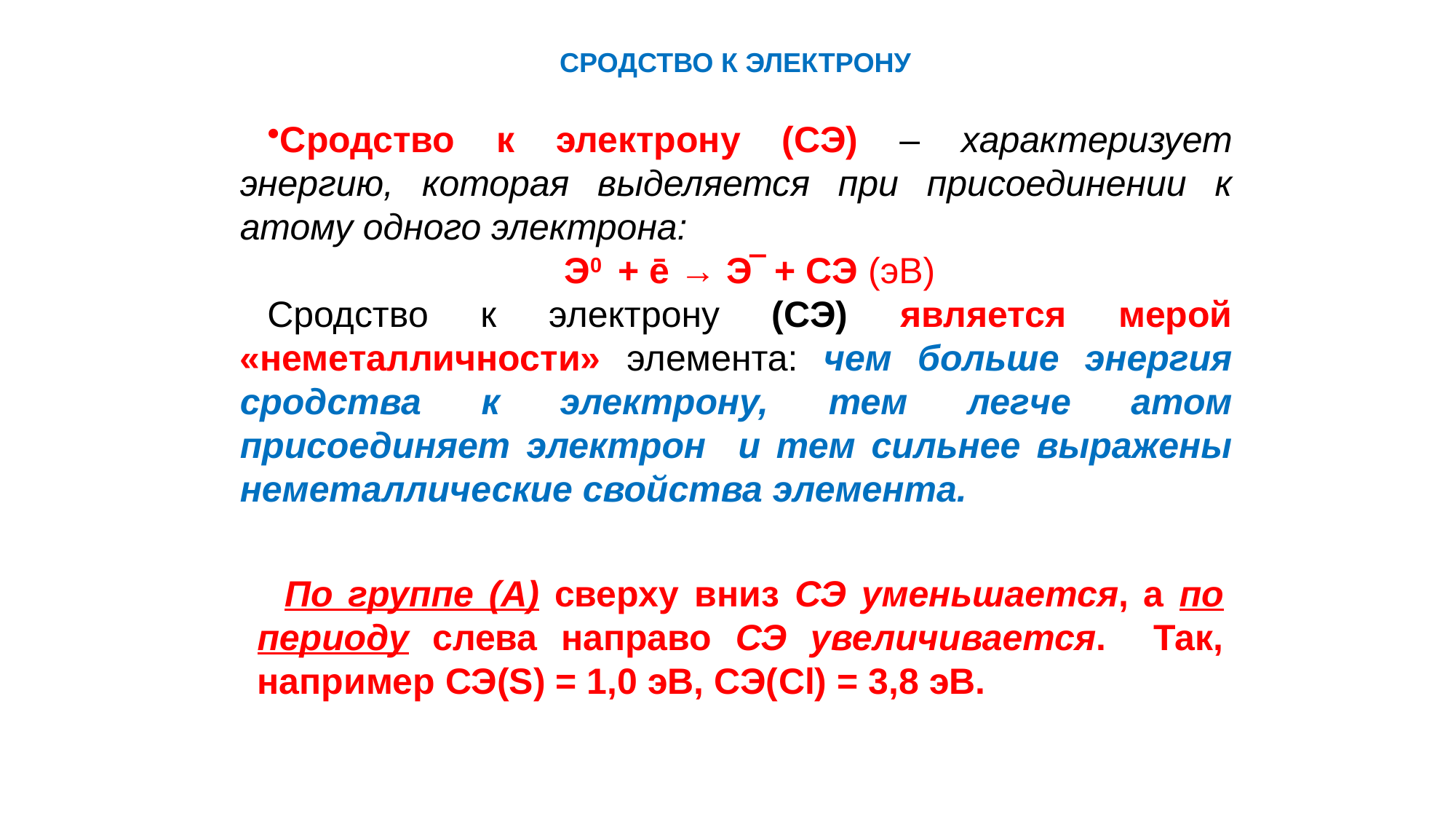

СРОДСТВО К ЭЛЕКТРОНУ
Cродство к электрону (СЭ) – характеризует энергию, которая выделяется при присоединении к атому одного электрона:
Э0  + ē → Э‾ + СЭ (эВ)
Cродство к электрону (СЭ) является мерой «неметалличности» элемента: чем больше энергия сродства к электрону, тем легче атом присоединяет электрон  и тем сильнее выражены неметаллические свойства элемента.
По группе (А) сверху вниз СЭ уменьшается, а по периоду слева направо СЭ увеличивается.  Так, например СЭ(S) = 1,0 эВ, СЭ(Cl) = 3,8 эВ.